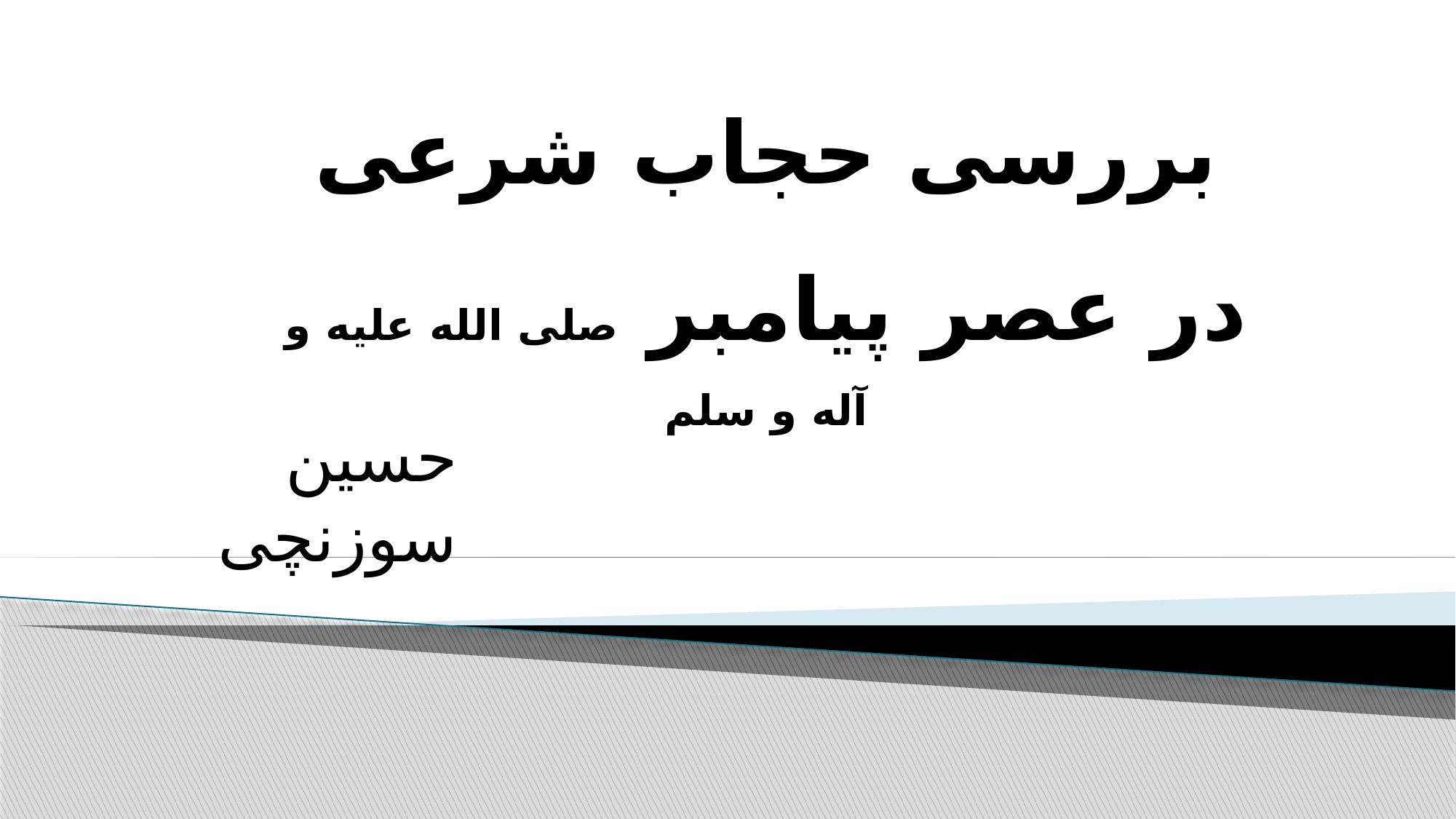

# بررسی حجاب شرعی در عصر پیامبر صلی الله علیه و آله و سلم
حسین سوزنچی